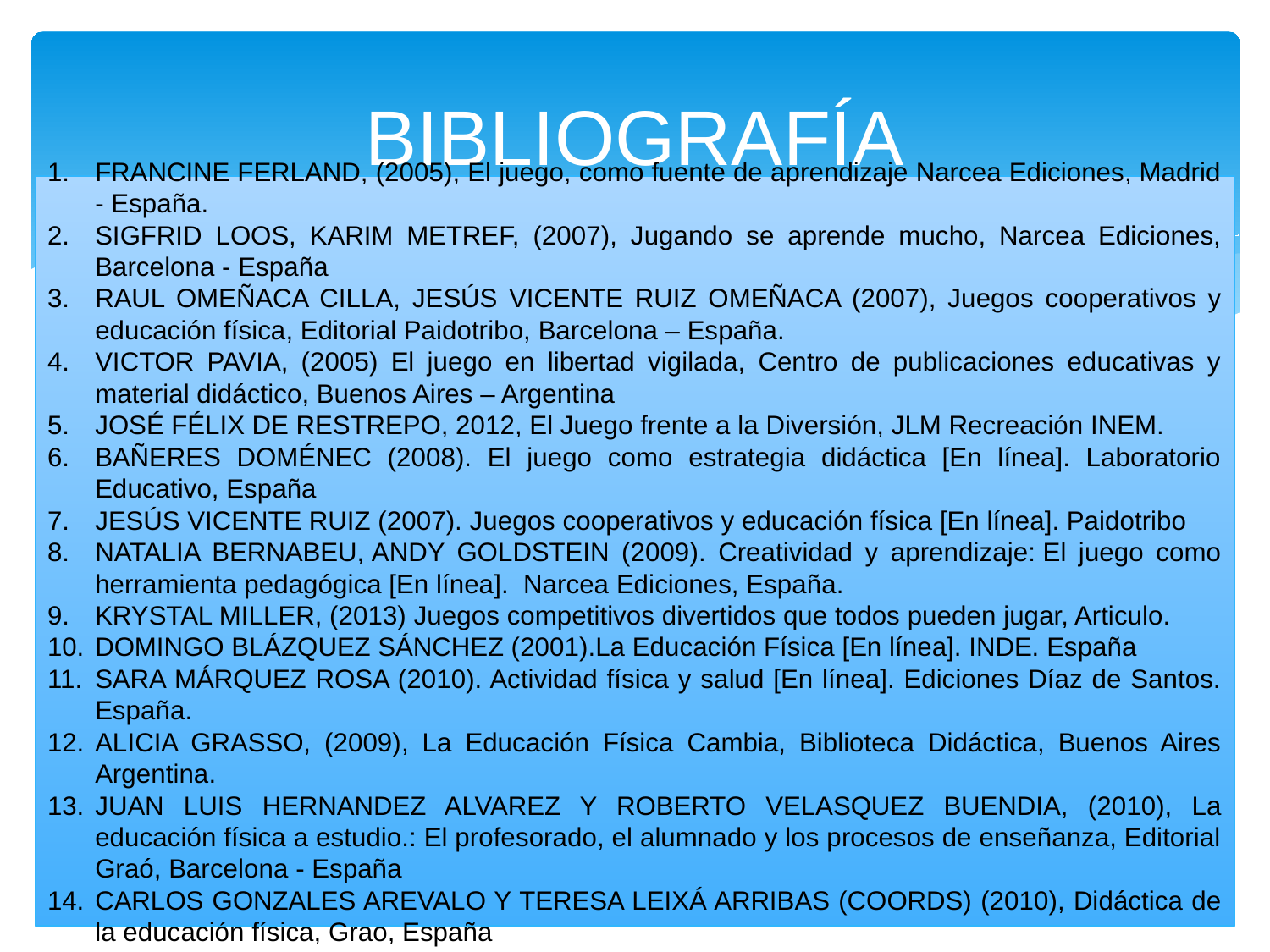

# BIBLIOGRAFÍA
FRANCINE FERLAND, (2005), El juego, como fuente de aprendizaje Narcea Ediciones, Madrid - España.
SIGFRID LOOS, KARIM METREF, (2007), Jugando se aprende mucho, Narcea Ediciones, Barcelona - España
RAUL OMEÑACA CILLA, JESÚS VICENTE RUIZ OMEÑACA (2007), Juegos cooperativos y educación física, Editorial Paidotribo, Barcelona – España.
VICTOR PAVIA, (2005) El juego en libertad vigilada, Centro de publicaciones educativas y material didáctico, Buenos Aires – Argentina
JOSÉ FÉLIX DE RESTREPO, 2012, El Juego frente a la Diversión, JLM Recreación INEM.
BAÑERES DOMÉNEC (2008). El juego como estrategia didáctica [En línea]. Laboratorio Educativo, España
JESÚS VICENTE RUIZ (2007). Juegos cooperativos y educación física [En línea]. Paidotribo
NATALIA BERNABEU, ANDY GOLDSTEIN (2009). Creatividad y aprendizaje: El juego como herramienta pedagógica [En línea].  Narcea Ediciones, España.
KRYSTAL MILLER, (2013) Juegos competitivos divertidos que todos pueden jugar, Articulo.
DOMINGO BLÁZQUEZ SÁNCHEZ (2001).La Educación Física [En línea]. INDE. España
SARA MÁRQUEZ ROSA (2010). Actividad física y salud [En línea]. Ediciones Díaz de Santos. España.
ALICIA GRASSO, (2009), La Educación Física Cambia, Biblioteca Didáctica, Buenos Aires Argentina.
JUAN LUIS HERNANDEZ ALVAREZ Y ROBERTO VELASQUEZ BUENDIA, (2010), La educación física a estudio.: El profesorado, el alumnado y los procesos de enseñanza, Editorial Graó, Barcelona - España
CARLOS GONZALES AREVALO Y TERESA LEIXÁ ARRIBAS (COORDS) (2010), Didáctica de la educación física, Grao, España